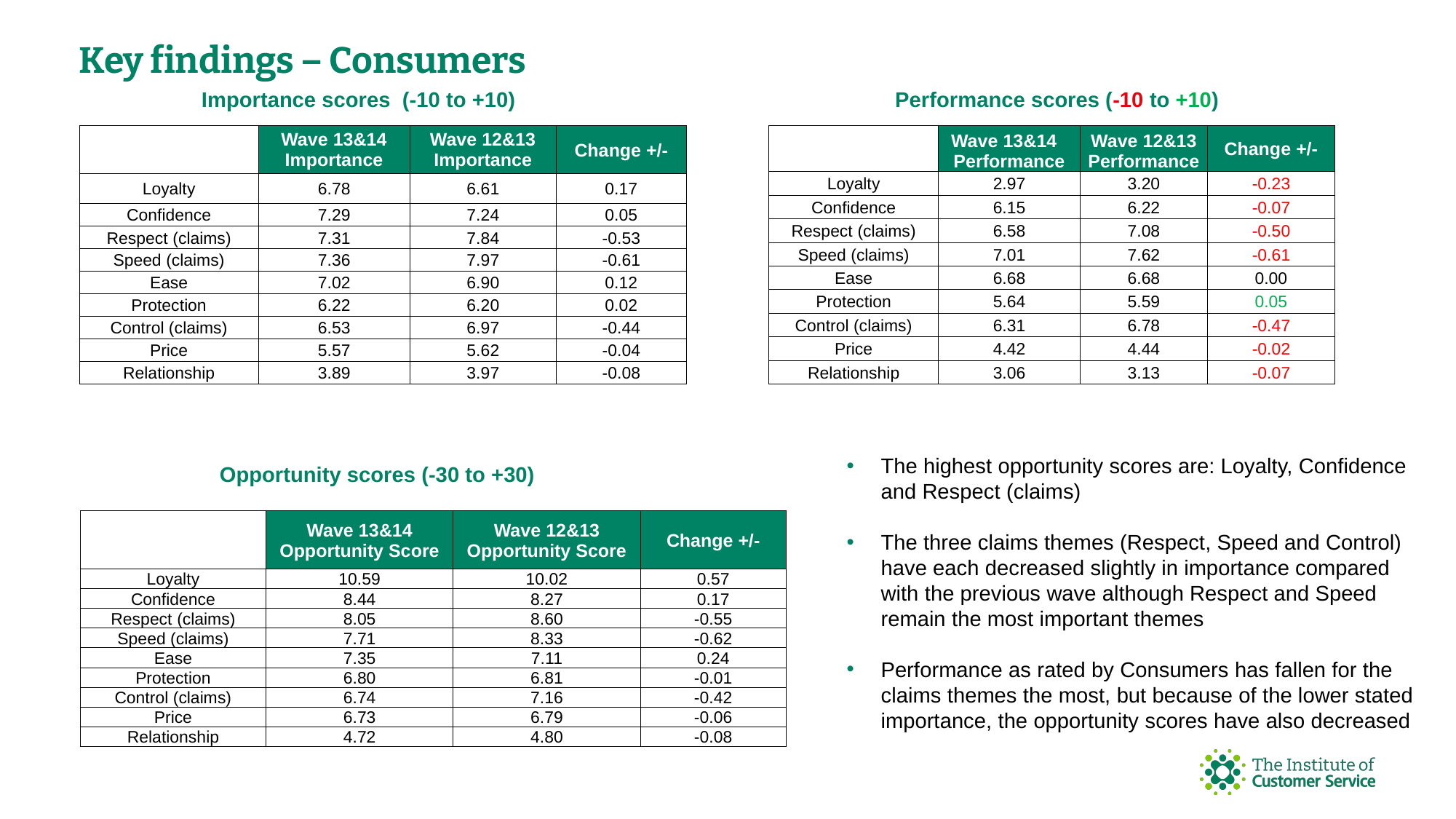

# Key findings – Consumers
Performance scores (-10 to +10)
Importance scores  (-10 to +10)
|  | Wave 13&14 Importance | Wave 12&13 Importance | Change +/- |
| --- | --- | --- | --- |
| Loyalty | 6.78 | 6.61 | 0.17 |
| Confidence | 7.29 | 7.24 | 0.05 |
| Respect (claims) | 7.31 | 7.84 | -0.53 |
| Speed (claims) | 7.36 | 7.97 | -0.61 |
| Ease | 7.02 | 6.90 | 0.12 |
| Protection | 6.22 | 6.20 | 0.02 |
| Control (claims) | 6.53 | 6.97 | -0.44 |
| Price | 5.57 | 5.62 | -0.04 |
| Relationship | 3.89 | 3.97 | -0.08 |
|  | Wave 13&14 Performance | Wave 12&13 Performance | Change +/- |
| --- | --- | --- | --- |
| Loyalty | 2.97 | 3.20 | -0.23 |
| Confidence | 6.15 | 6.22 | -0.07 |
| Respect (claims) | 6.58 | 7.08 | -0.50 |
| Speed (claims) | 7.01 | 7.62 | -0.61 |
| Ease | 6.68 | 6.68 | 0.00 |
| Protection | 5.64 | 5.59 | 0.05 |
| Control (claims) | 6.31 | 6.78 | -0.47 |
| Price | 4.42 | 4.44 | -0.02 |
| Relationship | 3.06 | 3.13 | -0.07 |
The highest opportunity scores are: Loyalty, Confidence and Respect (claims)

The three claims themes (Respect, Speed and Control) have each decreased slightly in importance compared with the previous wave although Respect and Speed remain the most important themes

Performance as rated by Consumers has fallen for the claims themes the most, but because of the lower stated importance, the opportunity scores have also decreased
Opportunity scores (-30 to +30)
|  | Wave 13&14 Opportunity Score | Wave 12&13 Opportunity Score | Change +/- |
| --- | --- | --- | --- |
| Loyalty | 10.59 | 10.02 | 0.57 |
| Confidence | 8.44 | 8.27 | 0.17 |
| Respect (claims) | 8.05 | 8.60 | -0.55 |
| Speed (claims) | 7.71 | 8.33 | -0.62 |
| Ease | 7.35 | 7.11 | 0.24 |
| Protection | 6.80 | 6.81 | -0.01 |
| Control (claims) | 6.74 | 7.16 | -0.42 |
| Price | 6.73 | 6.79 | -0.06 |
| Relationship | 4.72 | 4.80 | -0.08 |